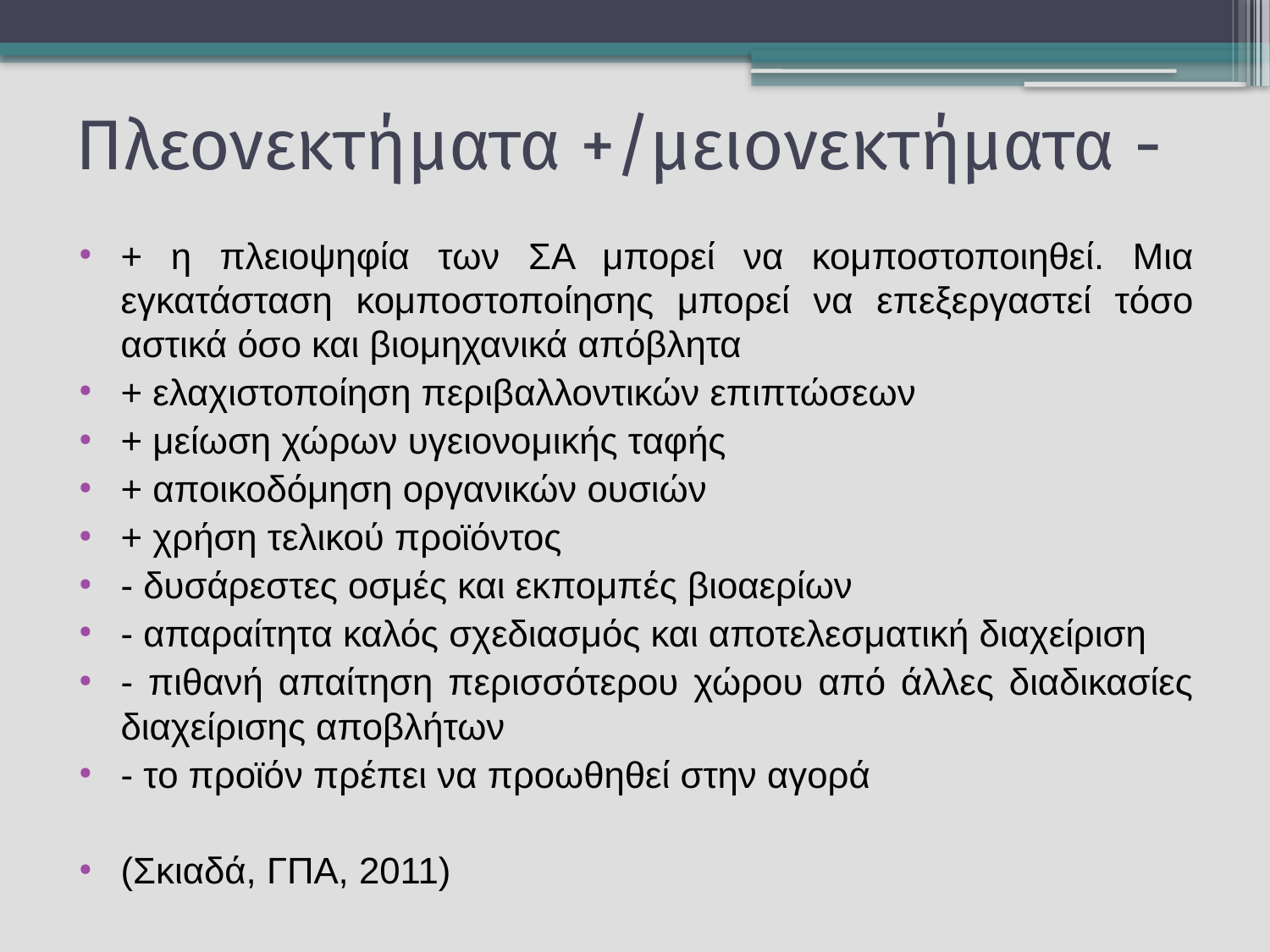

# Πλεονεκτήματα +/μειονεκτήματα -
+ η πλειοψηφία των ΣΑ μπορεί να κομποστοποιηθεί. Μια εγκατάσταση κομποστοποίησης μπορεί να επεξεργαστεί τόσο αστικά όσο και βιομηχανικά απόβλητα
+ ελαχιστοποίηση περιβαλλοντικών επιπτώσεων
+ μείωση χώρων υγειονομικής ταφής
+ αποικοδόμηση οργανικών ουσιών
+ χρήση τελικού προϊόντος
- δυσάρεστες οσμές και εκπομπές βιοαερίων
- απαραίτητα καλός σχεδιασμός και αποτελεσματική διαχείριση
- πιθανή απαίτηση περισσότερου χώρου από άλλες διαδικασίες διαχείρισης αποβλήτων
- το προϊόν πρέπει να προωθηθεί στην αγορά

(Σκιαδά, ΓΠΑ, 2011)